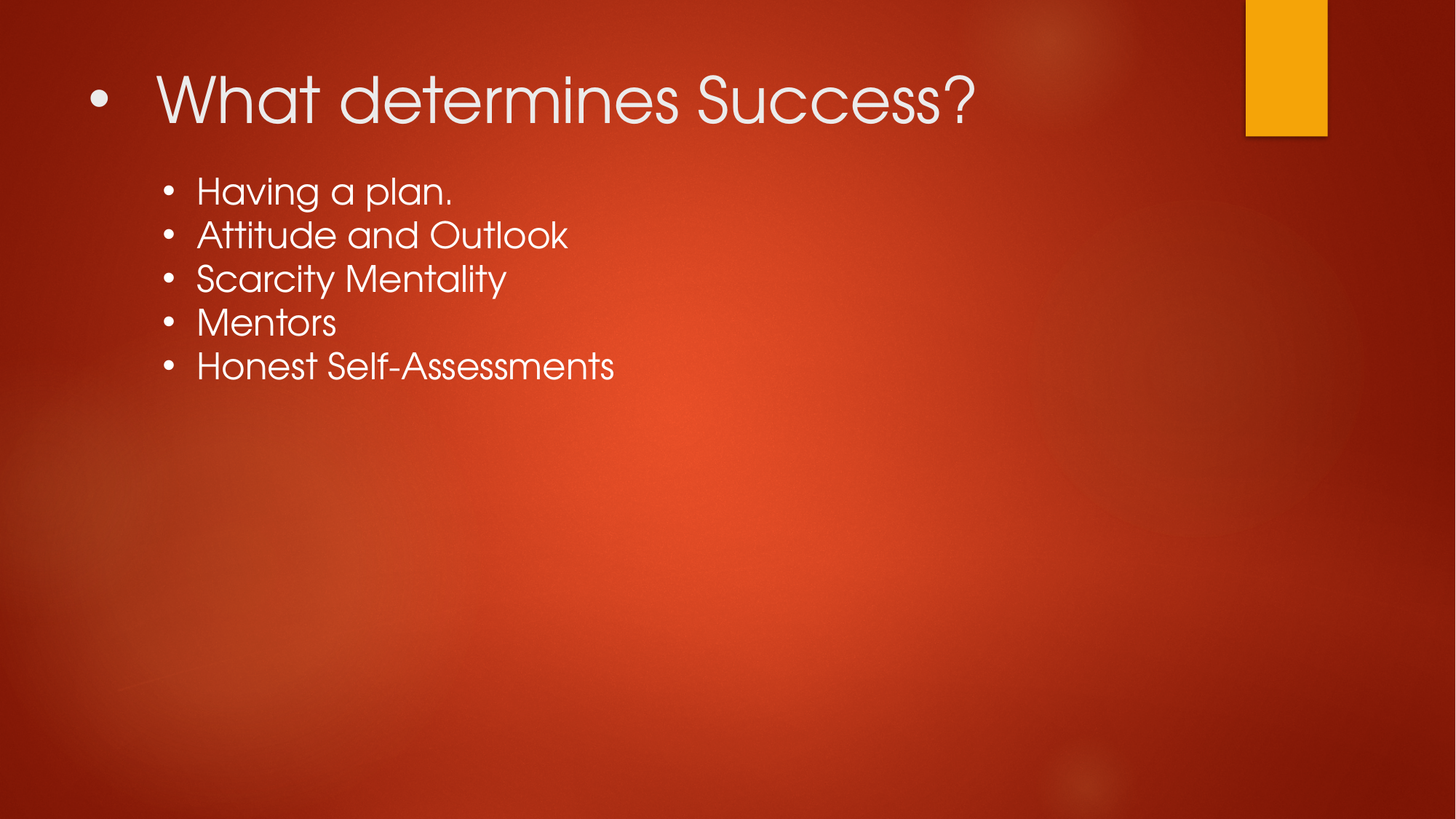

# What determines Success?
Having a plan.
Attitude and Outlook
Scarcity Mentality
Mentors
Honest Self-Assessments